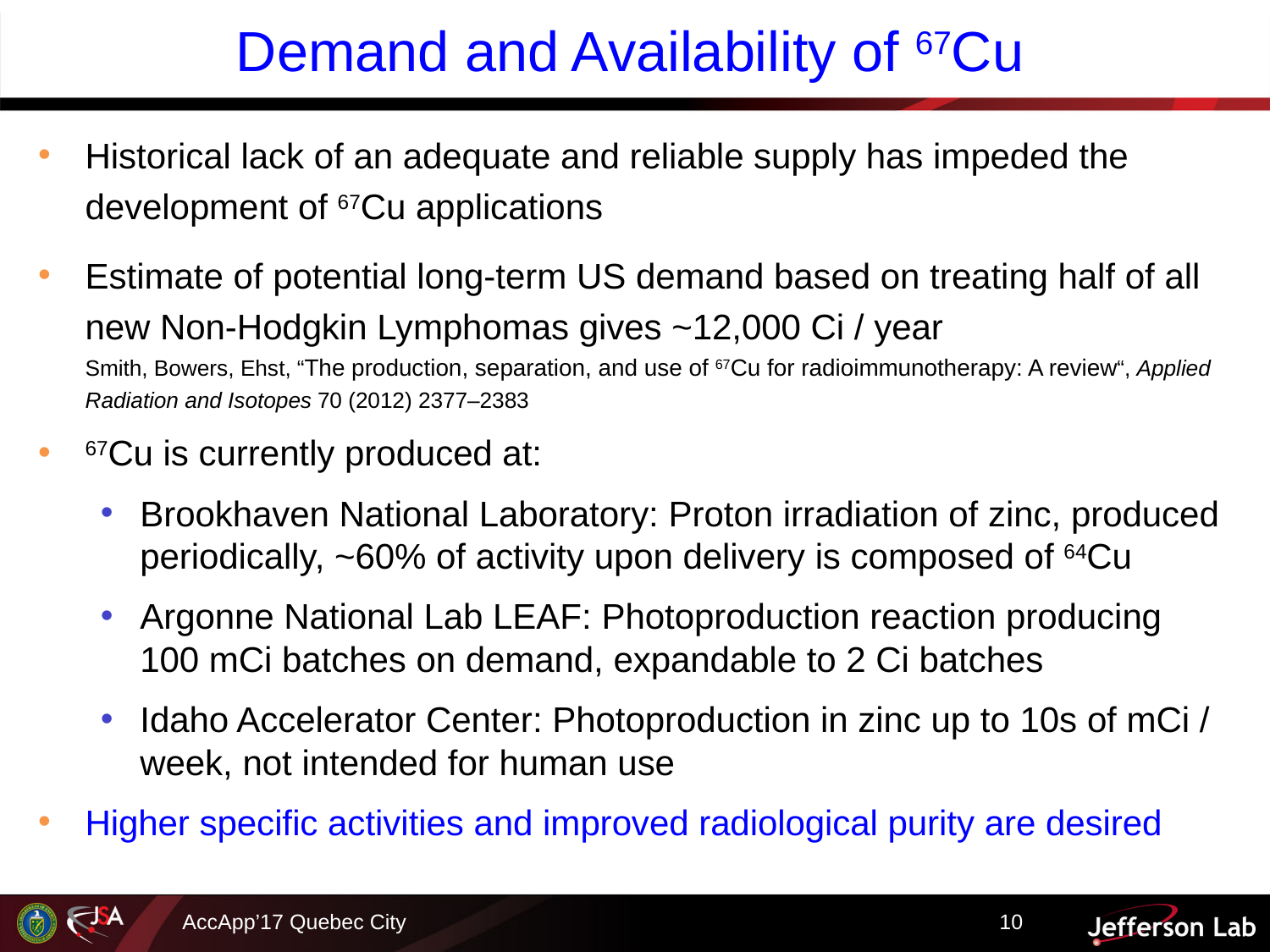

# Demand and Availability of 67Cu
Historical lack of an adequate and reliable supply has impeded the development of 67Cu applications
Estimate of potential long-term US demand based on treating half of all new Non-Hodgkin Lymphomas gives ~12,000 Ci / year
Smith, Bowers, Ehst, “The production, separation, and use of 67Cu for radioimmunotherapy: A review“, Applied Radiation and Isotopes 70 (2012) 2377–2383
67Cu is currently produced at:
Brookhaven National Laboratory: Proton irradiation of zinc, produced periodically, ~60% of activity upon delivery is composed of 64Cu
Argonne National Lab LEAF: Photoproduction reaction producing 100 mCi batches on demand, expandable to 2 Ci batches
Idaho Accelerator Center: Photoproduction in zinc up to 10s of mCi / week, not intended for human use
Higher specific activities and improved radiological purity are desired
AccApp’17 Quebec City
10